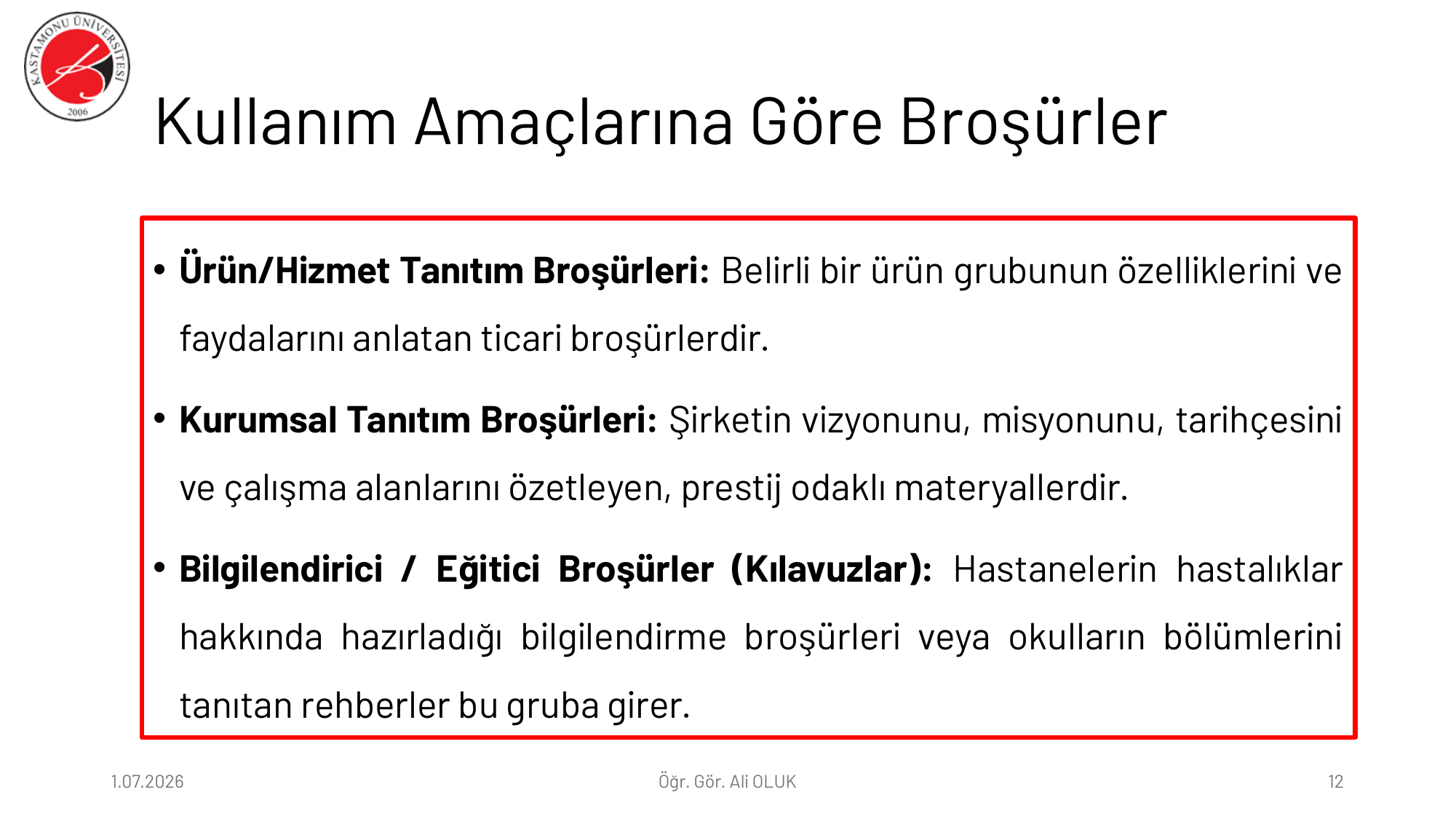

# Kullanım Amaçlarına Göre Broşürler
Ürün/Hizmet Tanıtım Broşürleri: Belirli bir ürün grubunun özelliklerini ve faydalarını anlatan ticari broşürlerdir.
Kurumsal Tanıtım Broşürleri: Şirketin vizyonunu, misyonunu, tarihçesini ve çalışma alanlarını özetleyen, prestij odaklı materyallerdir.
Bilgilendirici / Eğitici Broşürler (Kılavuzlar): Hastanelerin hastalıklar hakkında hazırladığı bilgilendirme broşürleri veya okulların bölümlerini tanıtan rehberler bu gruba girer.
1.07.2026
Öğr. Gör. Ali OLUK
12